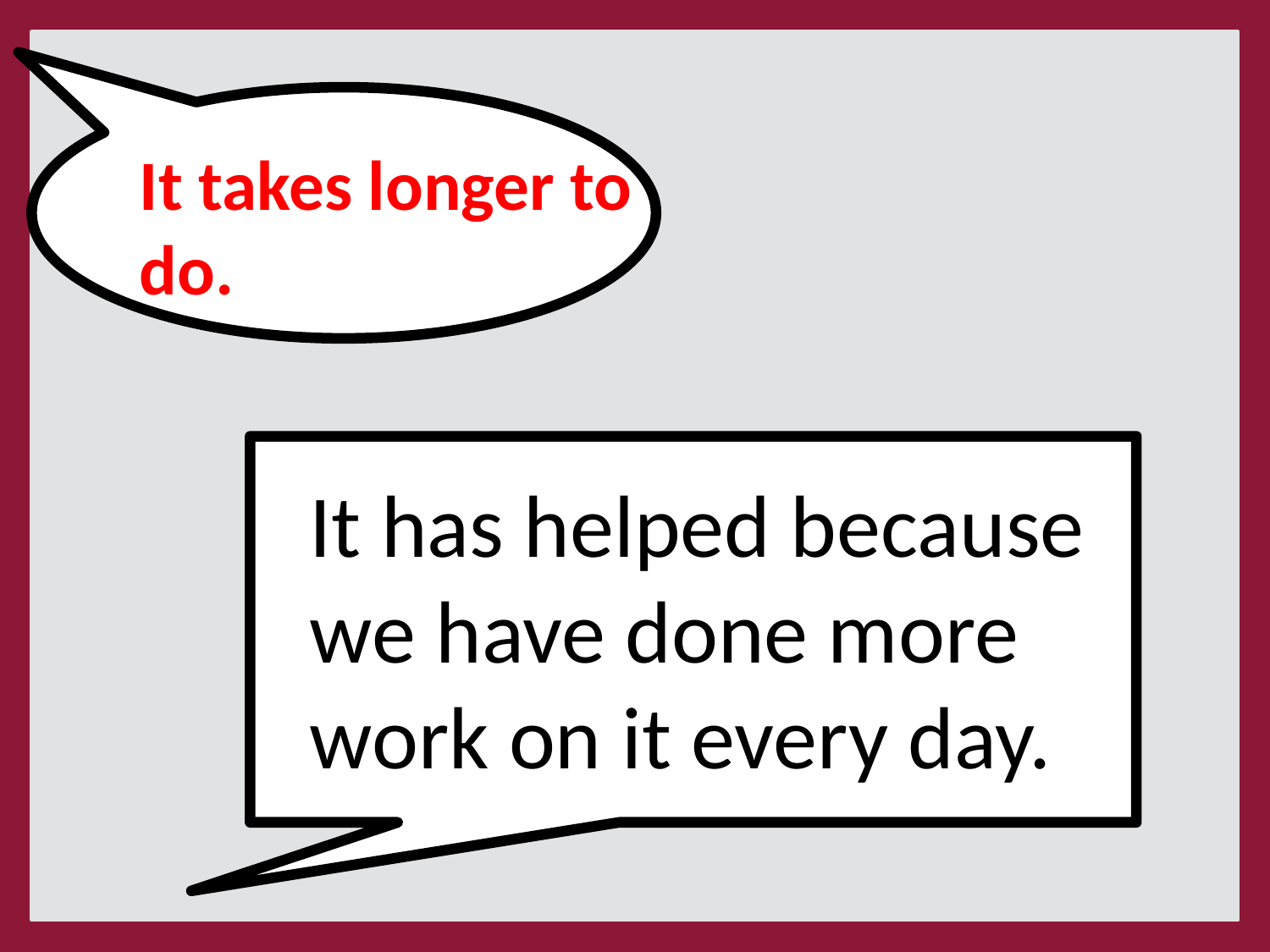

#
It takes longer to do in class.
It takes longer to do.

It has helped because we have done more work on it every day.